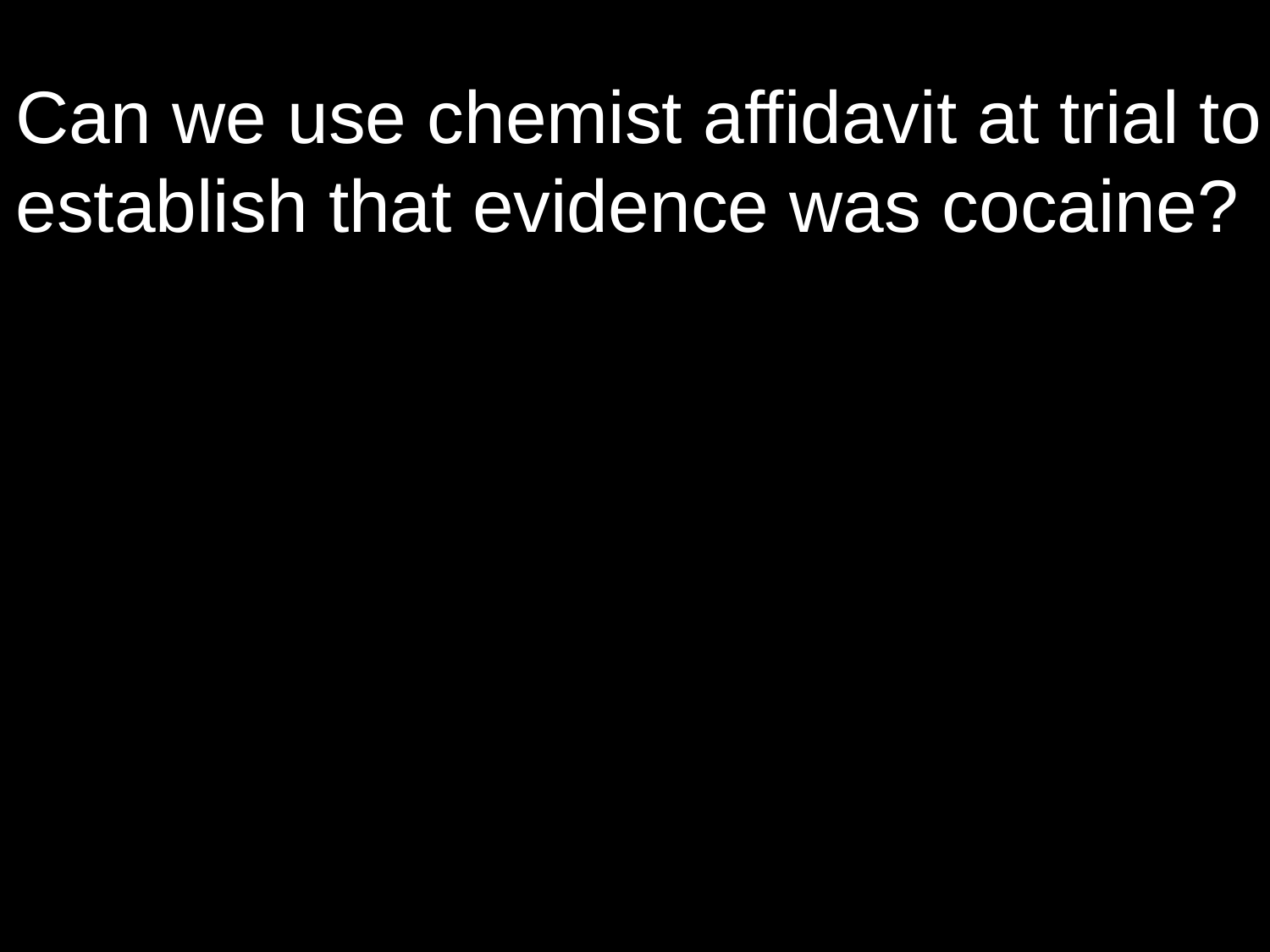

Can we use chemist affidavit at trial to establish that evidence was cocaine?